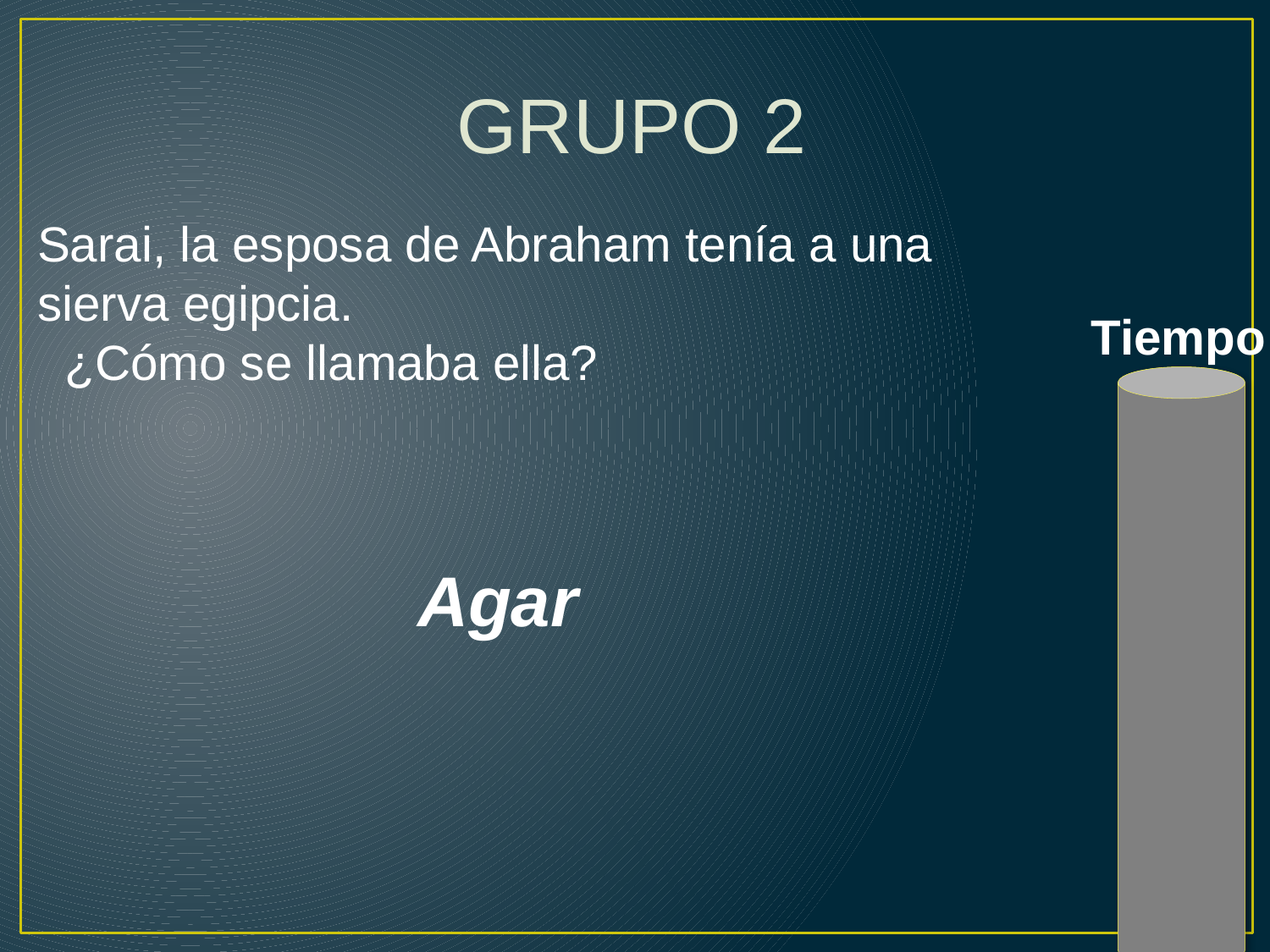

GRUPO 2
Sarai, la esposa de Abraham tenía a una sierva egipcia.
  ¿Cómo se llamaba ella?
Tiempo

Agar